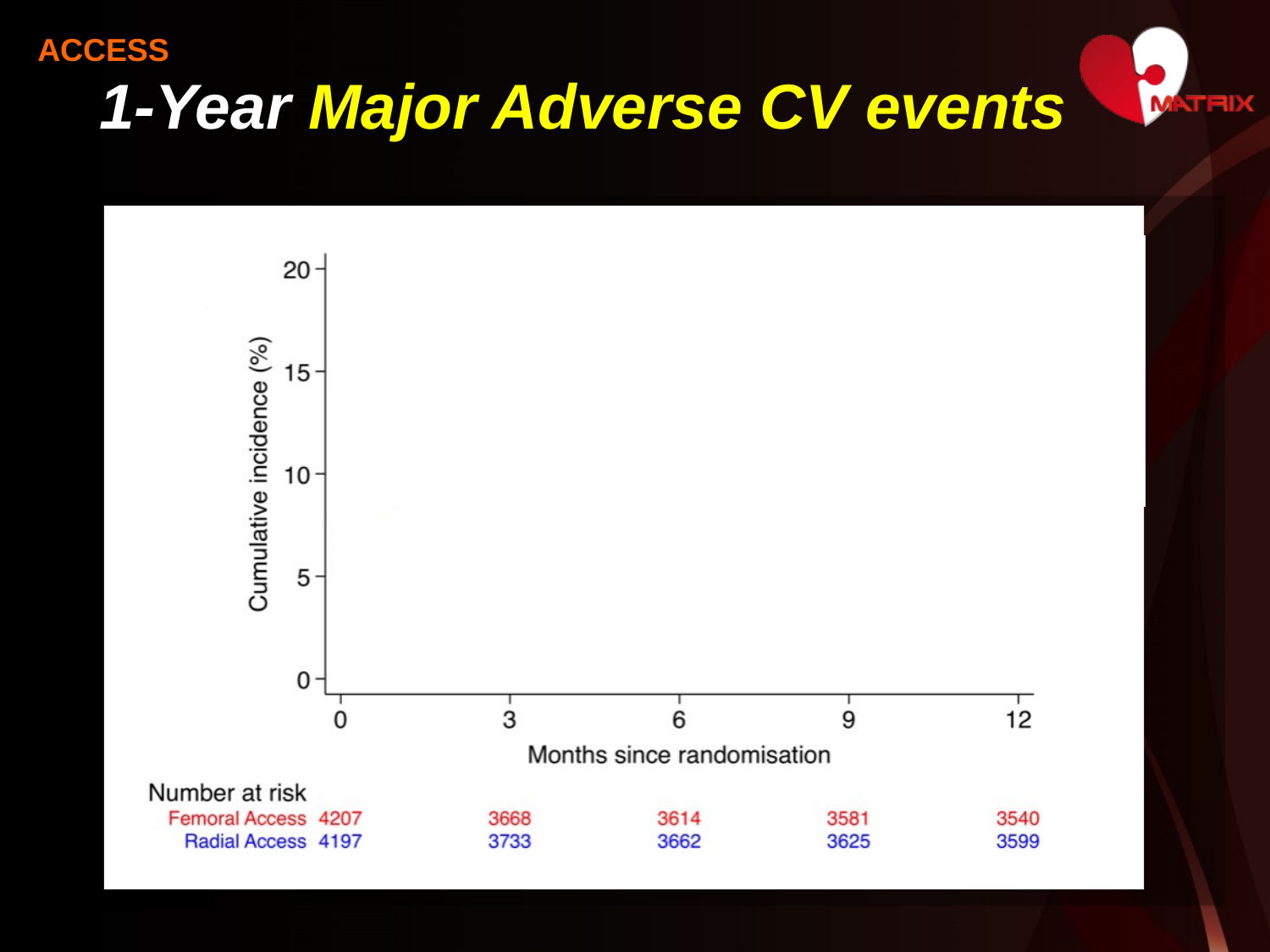

# ACCESS
1-Year Major Adverse CV events

Femoral	Radial
15.7%

14.2%